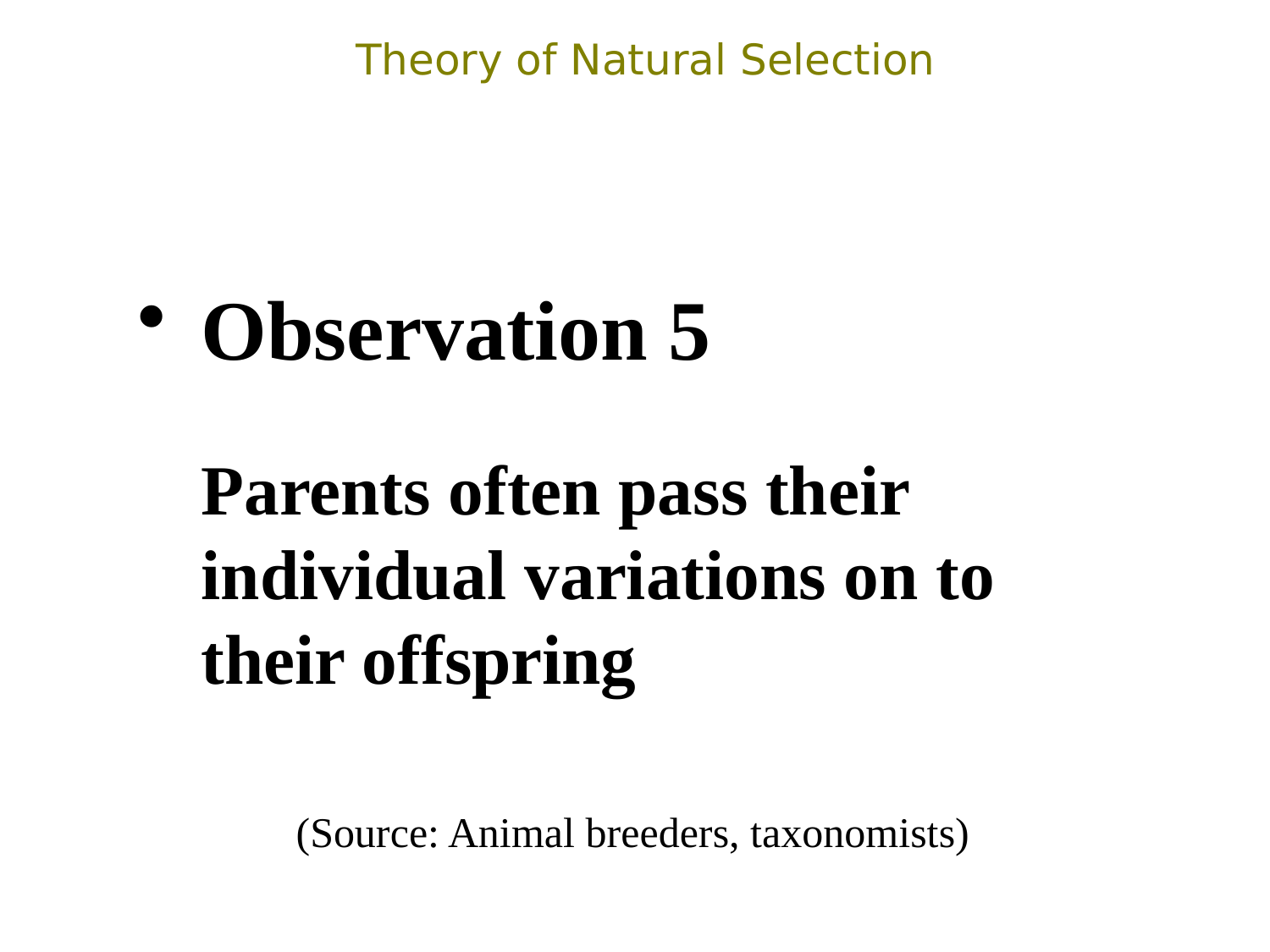

# Theory of Natural Selection
Observation 5
Parents often pass their individual variations on to their offspring

(Source: Animal breeders, taxonomists)